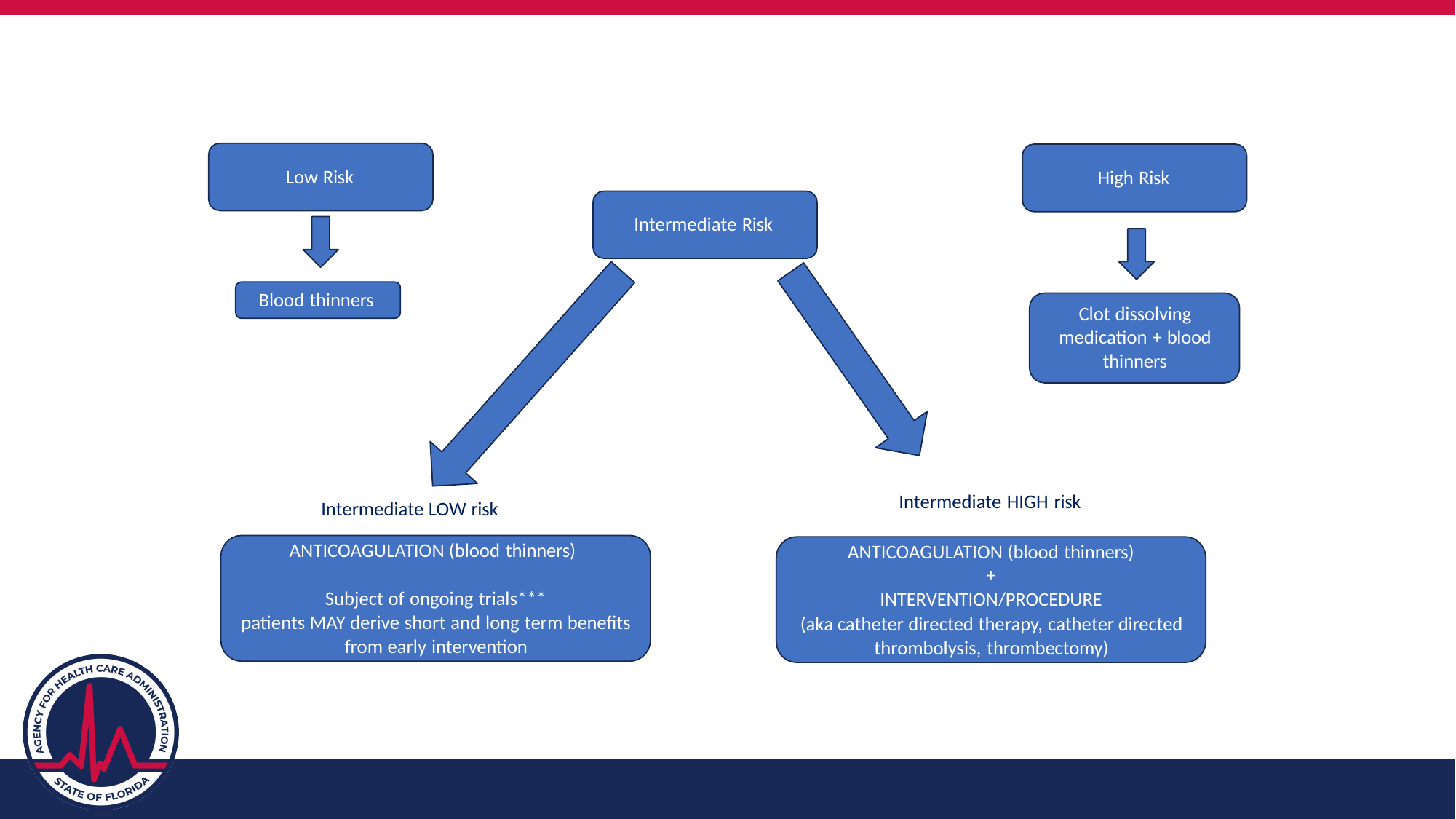

Low Risk
High Risk

Intermediate Risk

Blood thinners

Clot dissolving medication + blood thinners
Intermediate HIGH risk
Intermediate LOW risk

ANTICOAGULATION (blood thinners)

ANTICOAGULATION (blood thinners)
+
INTERVENTION/PROCEDURE
(aka catheter directed therapy, catheter directed thrombolysis, thrombectomy)
Subject of ongoing trials***
patients MAY derive short and long term benefits from early intervention